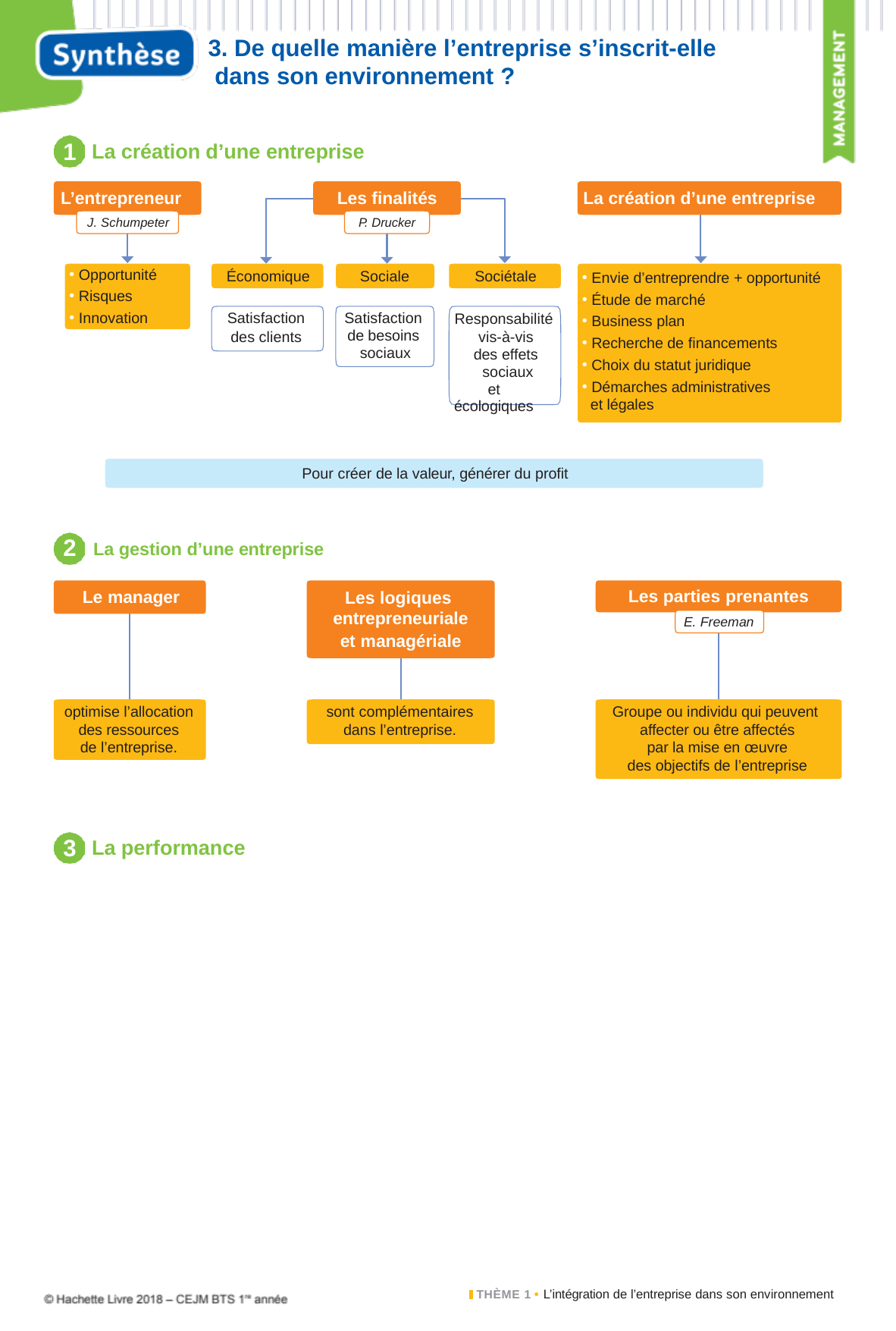

3. De quelle manière l’entreprise s’inscrit-elle  dans son environnement ?
1

La création d’une entreprise
L’entrepreneur
Les finalités

La création d’une entreprise

J. Schumpeter
P. Drucker

Opportunité
Risques
Innovation

Envie d’entreprendre + opportunité
Étude de marché
Business plan
Recherche de financements
Choix du statut juridique
Démarches administratives
  et légales
Économique
Sociale
Sociétale

Satisfaction
des clients
Satisfaction  de besoins  sociaux
Responsabilité  vis-à-vis
des effets  sociaux
et écologiques

Pour créer de la valeur, générer du profit

2	La gestion d’une entreprise

Les parties prenantes
Les logiques  entrepreneuriale
et managériale
Le manager

E. Freeman

optimise l’allocation
des ressources
de l’entreprise.
sont complémentaires
dans l’entreprise.
Groupe ou individu qui peuvent  affecter ou être affectés
par la mise en œuvre
des objectifs de l’entreprise
3

La performance
THÈME 1 • L’intégration de l’entreprise dans son environnement